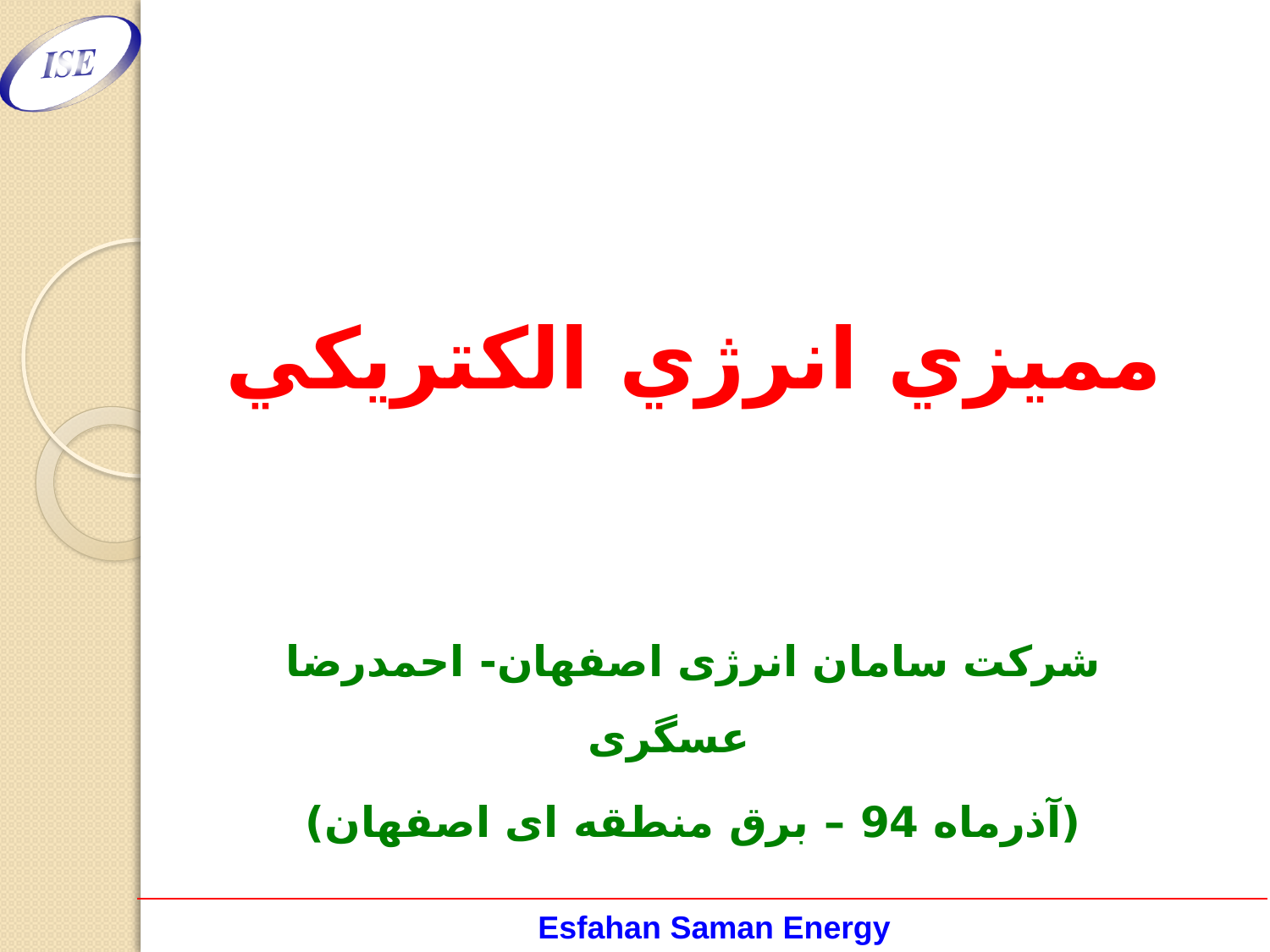

# مميزي انرژي الكتريكي
شرکت سامان انرژی اصفهان- احمدرضا عسگری
(آذرماه 94 – برق منطقه ای اصفهان)